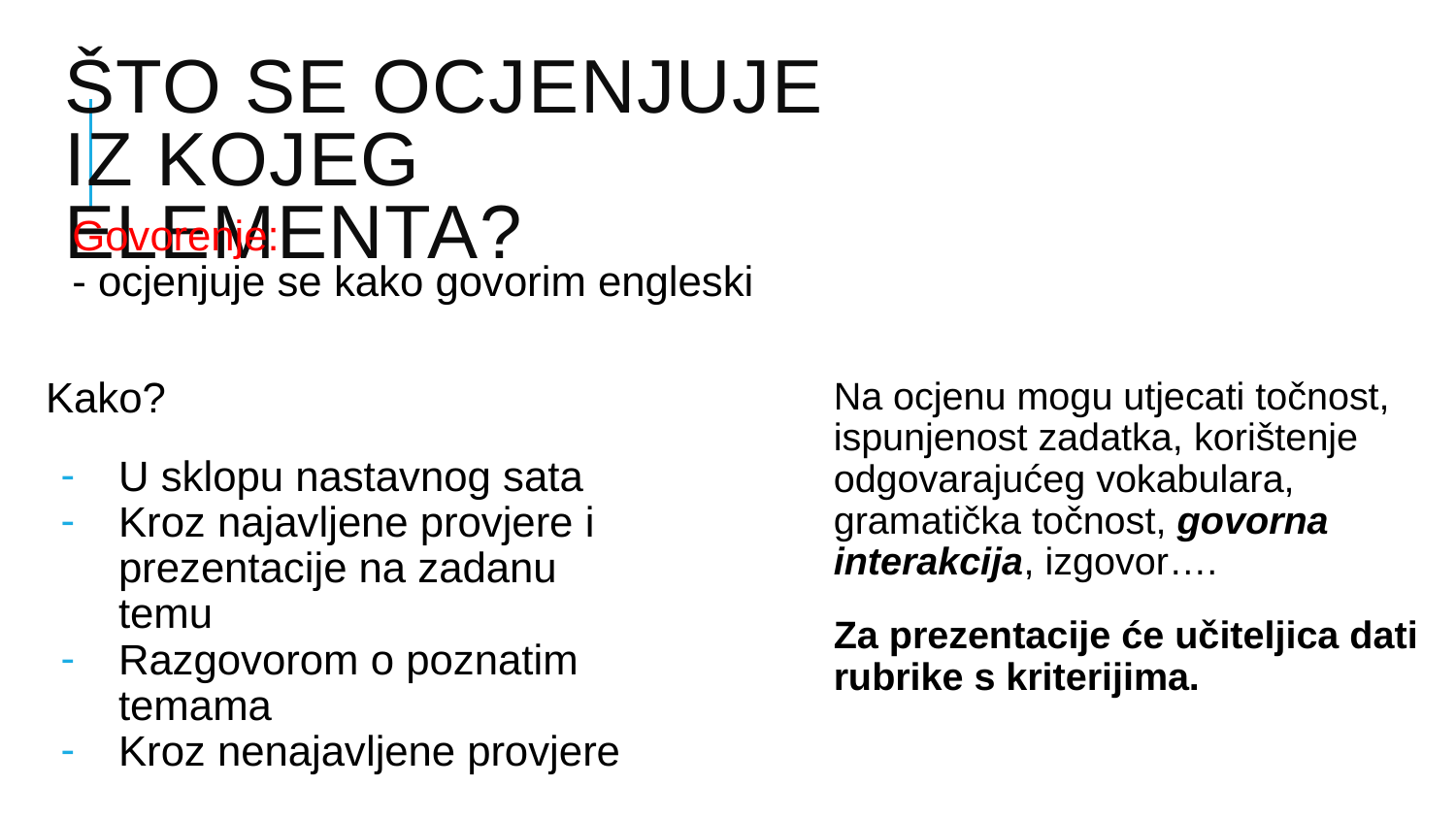

# Što se ocjenjuje iz kojeg elementa?
Govorenje:
- ocjenjuje se kako govorim engleski
Na ocjenu mogu utjecati točnost, ispunjenost zadatka, korištenje odgovarajućeg vokabulara, gramatička točnost, govorna interakcija, izgovor….
Za prezentacije će učiteljica dati rubrike s kriterijima.
Kako?
U sklopu nastavnog sata
Kroz najavljene provjere i prezentacije na zadanu temu
Razgovorom o poznatim temama
Kroz nenajavljene provjere